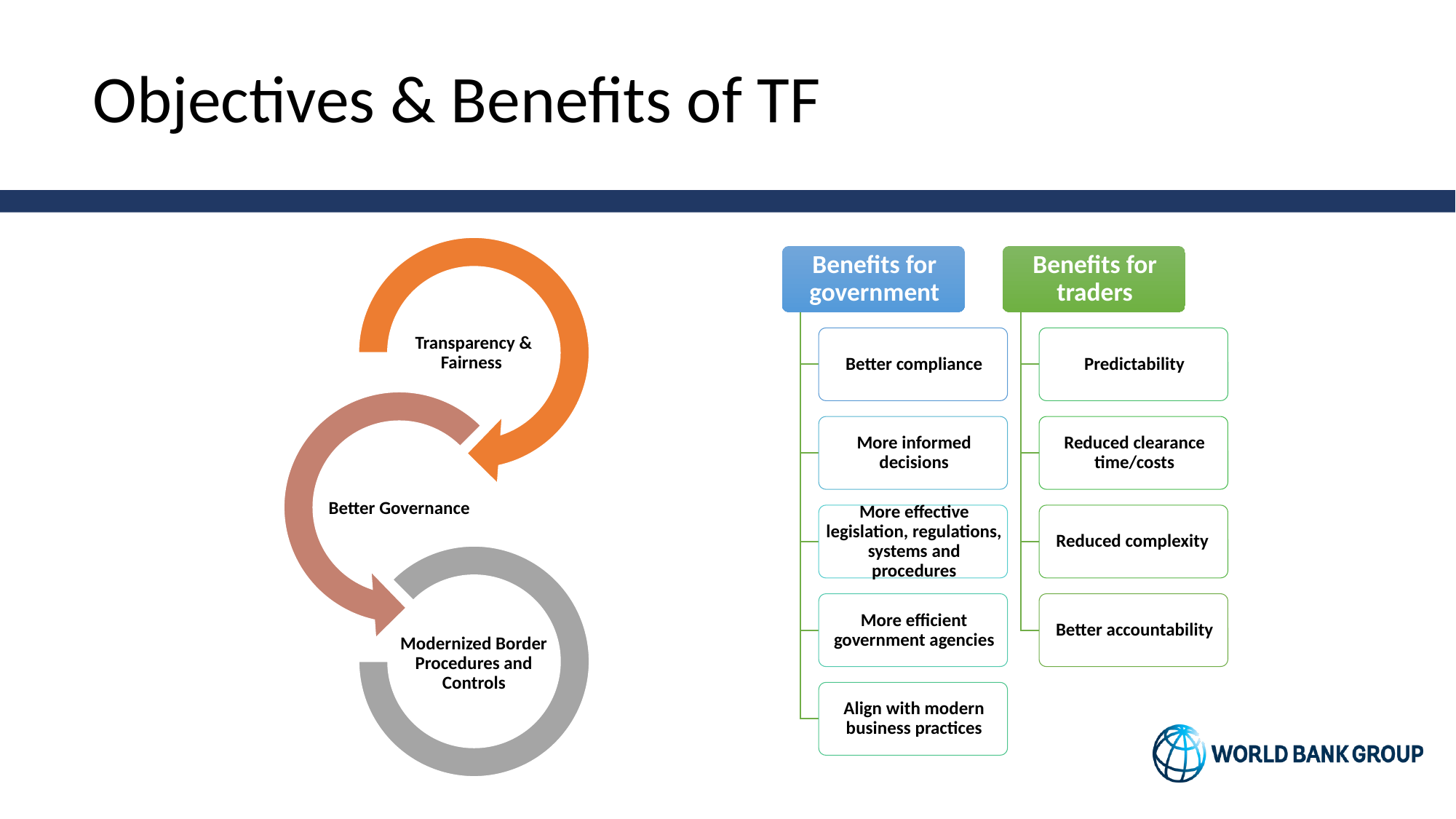

# Objectives & Benefits of TF
Transparency & Fairness
Better Governance
Modernized Border Procedures and Controls
Benefits for government
Better compliance
More informed decisions
More effective legislation, regulations, systems and procedures
More efficient government agencies
Align with modern business practices
Benefits for traders
Predictability
Reduced clearance time/costs
Reduced complexity
Better accountability